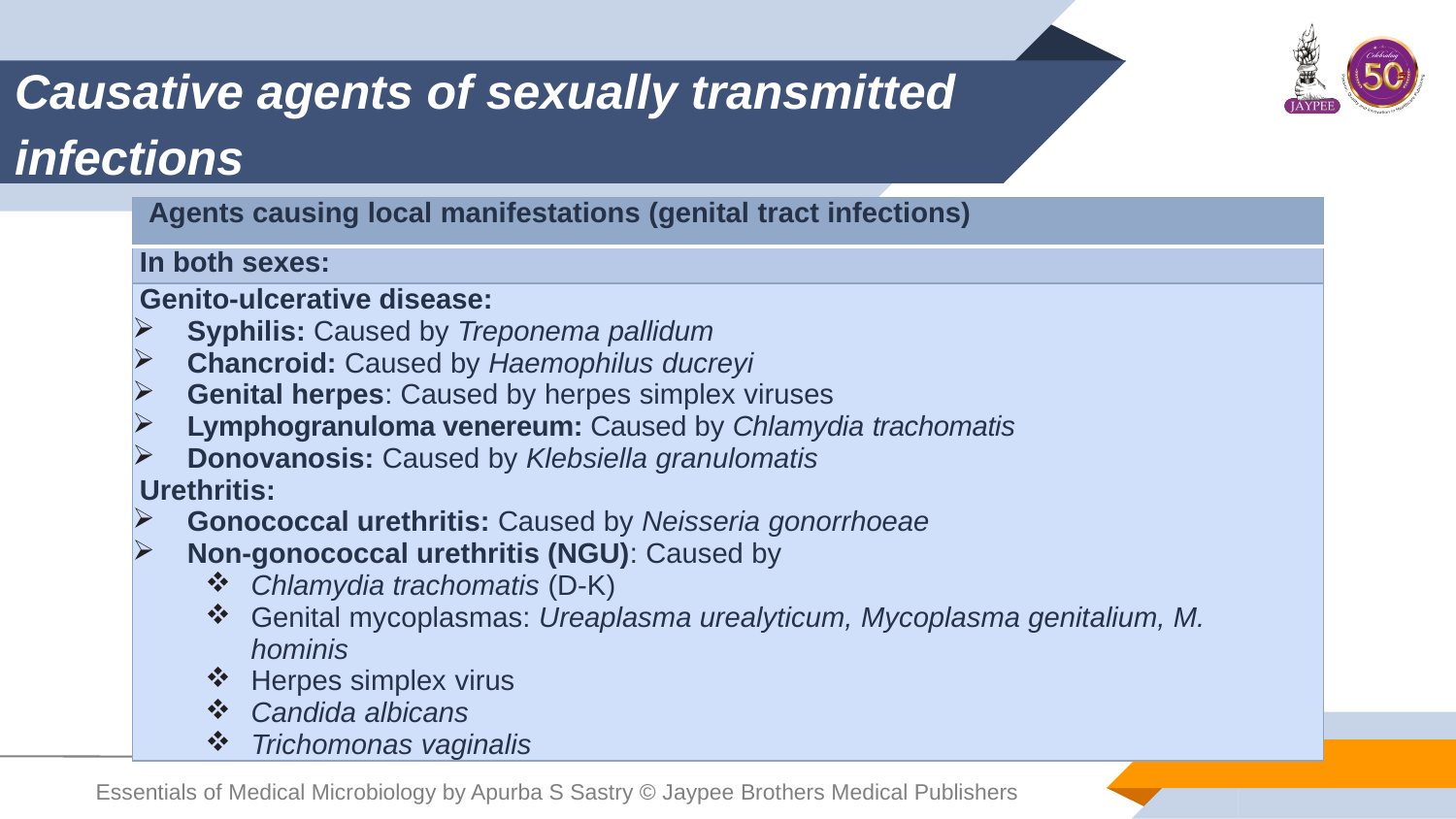

# Causative agents of sexually transmitted infections
| Agents causing local manifestations (genital tract infections) |
| --- |
| In both sexes: |
| Genito-ulcerative disease: Syphilis: Caused by Treponema pallidum Chancroid: Caused by Haemophilus ducreyi Genital herpes: Caused by herpes simplex viruses Lymphogranuloma venereum: Caused by Chlamydia trachomatis Donovanosis: Caused by Klebsiella granulomatis Urethritis: Gonococcal urethritis: Caused by Neisseria gonorrhoeae Non-gonococcal urethritis (NGU): Caused by Chlamydia trachomatis (D-K) Genital mycoplasmas: Ureaplasma urealyticum, Mycoplasma genitalium, M. hominis Herpes simplex virus Candida albicans Trichomonas vaginalis |